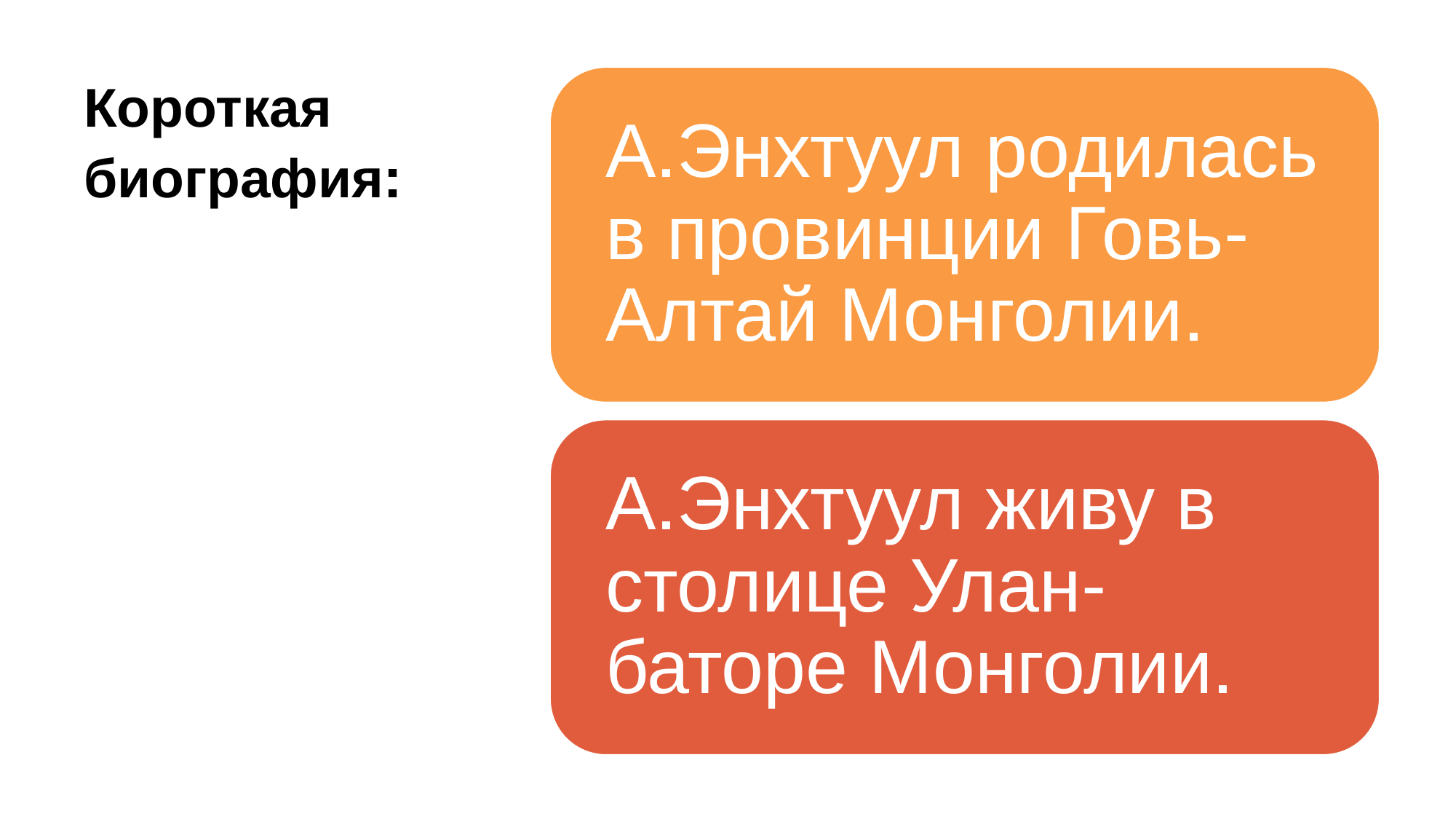

# Короткая биография:
А.Энхтуул родилась в провинции Говь-Алтай Монголии.
А.Энхтуул живу в столице Улан-баторе Монголии.